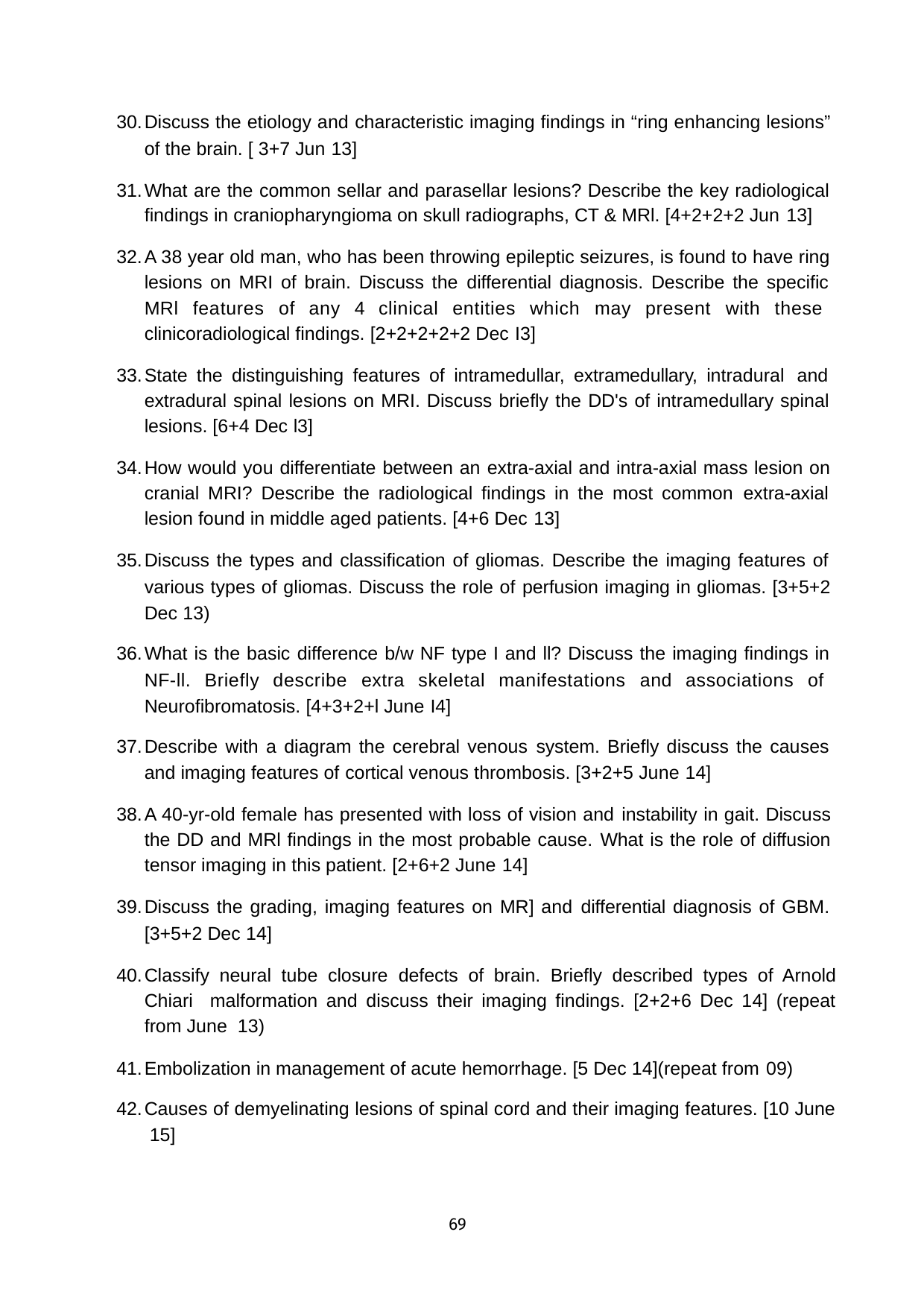

Discuss the etiology and characteristic imaging findings in “ring enhancing lesions”  of the brain. [ 3+7 Jun 13]
What are the common sellar and parasellar lesions? Describe the key radiological  findings in craniopharyngioma on skull radiographs, CT & MRl. [4+2+2+2 Jun 13]
A 38 year old man, who has been throwing epileptic seizures, is found to have ring  lesions on MRI of brain. Discuss the differential diagnosis. Describe the specific  MRl features of any 4 clinical entities which may present with these  clinicoradiological findings. [2+2+2+2+2 Dec I3]
State the distinguishing features of intramedullar, extramedullary, intradural and  extradural spinal lesions on MRI. Discuss briefly the DD's of intramedullary spinal  lesions. [6+4 Dec l3]
How would you differentiate between an extra-axial and intra-axial mass lesion on  cranial MRI? Describe the radiological findings in the most common extra-axial  lesion found in middle aged patients. [4+6 Dec 13]
Discuss the types and classification of gliomas. Describe the imaging features of  various types of gliomas. Discuss the role of perfusion imaging in gliomas. [3+5+2  Dec 13)
What is the basic difference b/w NF type I and ll? Discuss the imaging findings in  NF-ll. Briefly describe extra skeletal manifestations and associations of  Neurofibromatosis. [4+3+2+l June I4]
Describe with a diagram the cerebral venous system. Briefly discuss the causes  and imaging features of cortical venous thrombosis. [3+2+5 June 14]
A 40-yr-old female has presented with loss of vision and instability in gait. Discuss  the DD and MRl findings in the most probable cause. What is the role of diffusion  tensor imaging in this patient. [2+6+2 June 14]
Discuss the grading, imaging features on MR] and differential diagnosis of GBM.  [3+5+2 Dec 14]
Classify neural tube closure defects of brain. Briefly described types of Arnold Chiari  malformation and discuss their imaging findings. [2+2+6 Dec 14] (repeat from June  13)

Embolization in management of acute hemorrhage. [5 Dec 14](repeat from 09)
Causes of demyelinating lesions of spinal cord and their imaging features. [10 June  15]
69